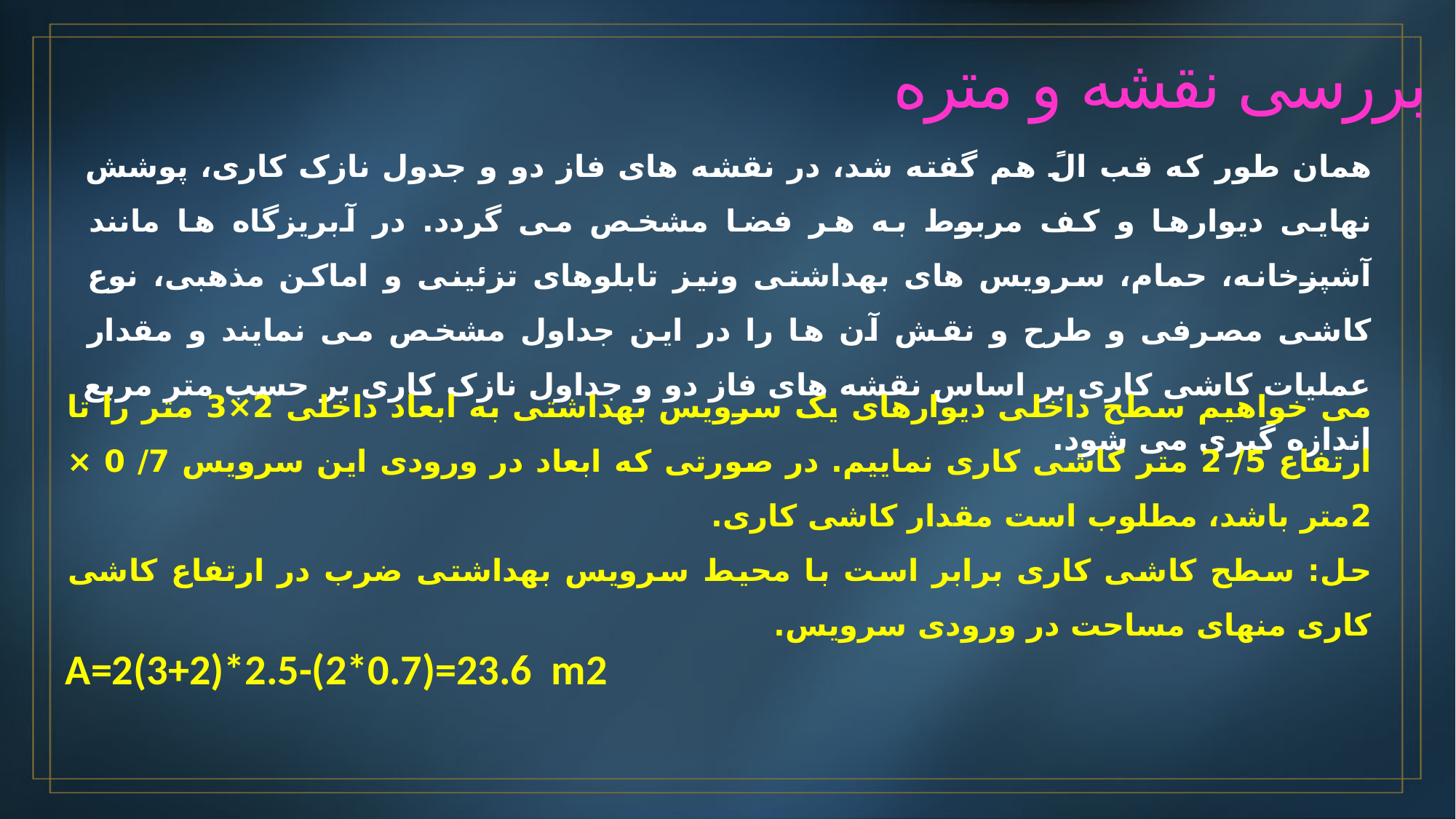

بررسی نقشه و متره
همان طور که قب الً هم گفته شد، در نقشه های فاز دو و جدول نازک کاری، پوشش نهایی دیوارها و کف مربوط به هر فضا مشخص می گردد. در آبریزگاه ها مانند آشپزخانه، حمام، سرویس های بهداشتی ونیز تابلوهای تزئینی و اماکن مذهبی، نوع کاشی مصرفی و طرح و نقش آن ها را در این جداول مشخص می نمایند و مقدار عملیات کاشی کاری بر اساس نقشه های فاز دو و جداول نازک کاری بر حسب متر مربع اندازه گیری می شود.
می خواهیم سطح داخلی دیوارهای یک سرویس بهداشتی به ابعاد داخلی 2×3 متر را تا ارتفاع 5/ 2 متر کاشی کاری نماییم. در صورتی که ابعاد در ورودی این سرویس 7/ 0 × 2متر باشد، مطلوب است مقدار کاشی کاری.
حل: سطح کاشی کاری برابر است با محیط سرویس بهداشتی ضرب در ارتفاع کاشی کاری منهای مساحت در ورودی سرویس.
A=2(3+2)*2.5-(2*0.7)=23.6  m2